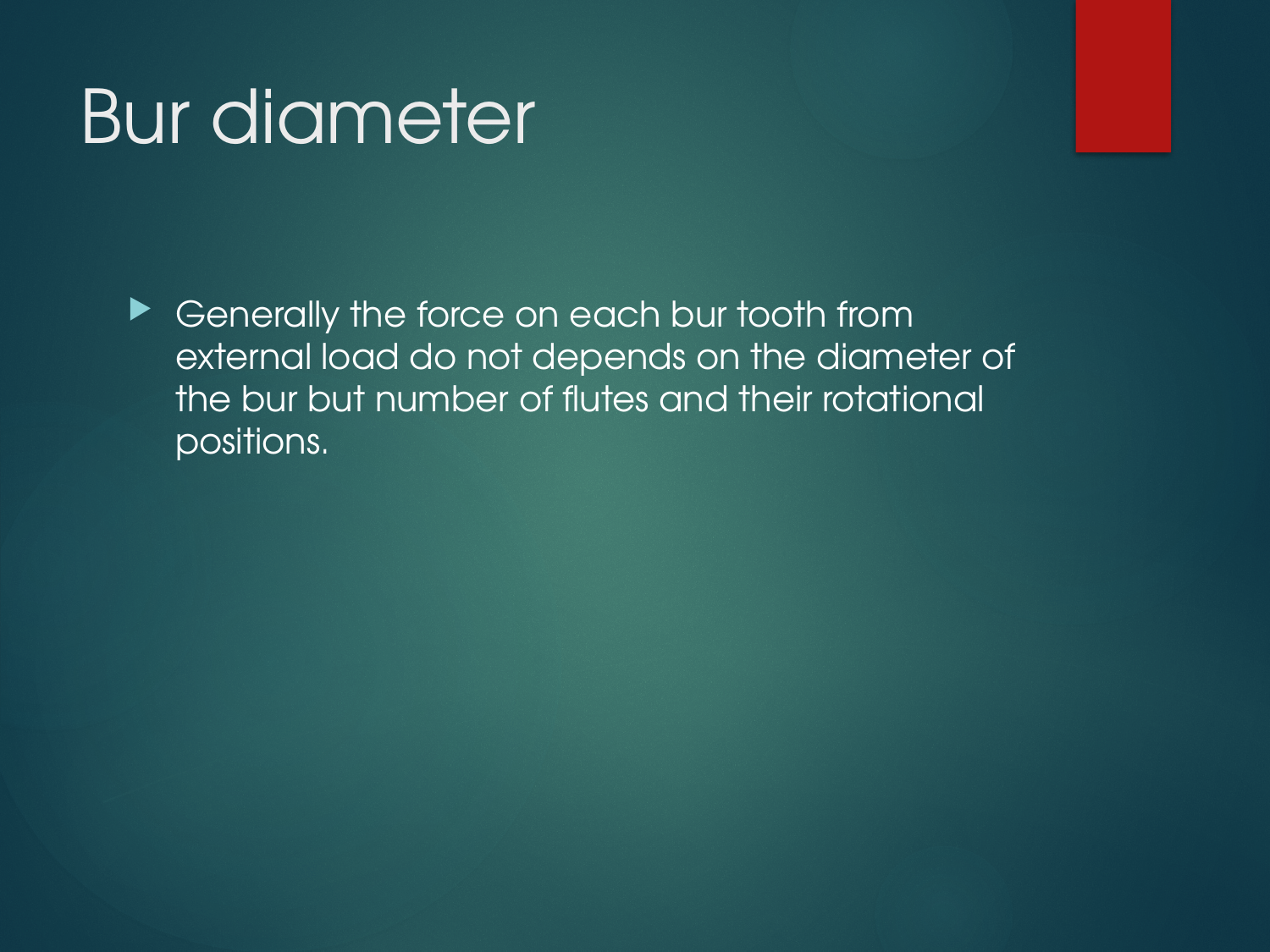

# Bur diameter
Generally the force on each bur tooth from external load do not depends on the diameter of the bur but number of flutes and their rotational positions.